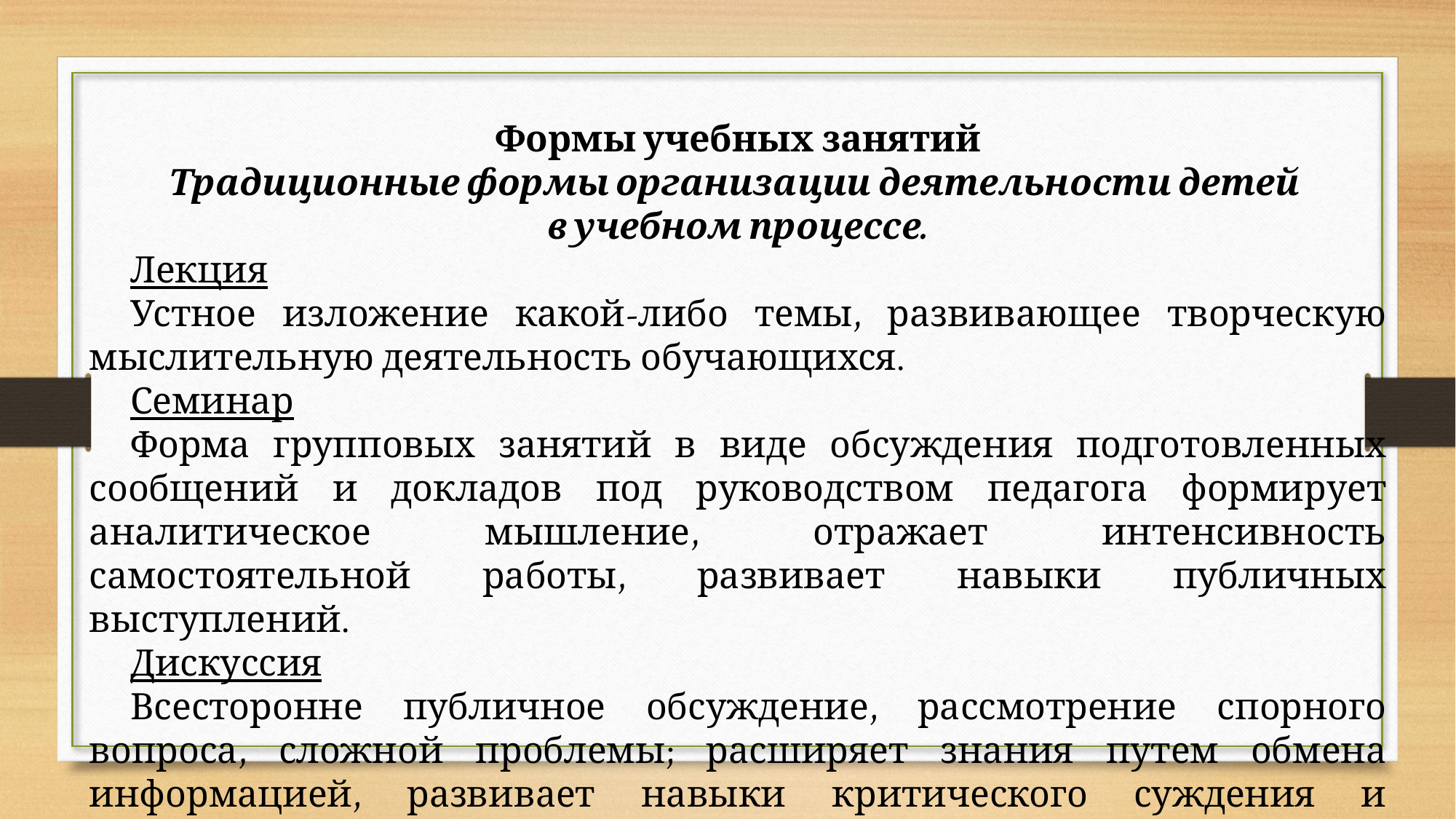

Формы учебных занятий
Традиционные формы организации деятельности детей
в учебном процессе.
Лекция
Устное изложение какой-либо темы, развивающее творческую мыслительную деятельность обучающихся.
Семинар
Форма групповых занятий в виде обсуждения подготовленных сообщений и докладов под руководством педагога формирует аналитическое мышление, отражает интенсивность самостоятельной работы, развивает навыки публичных выступлений.
Дискуссия
Всесторонне публичное обсуждение, рассмотрение спорного вопроса, сложной проблемы; расширяет знания путем обмена информацией, развивает навыки критического суждения и отстаивания своей точки зрения.